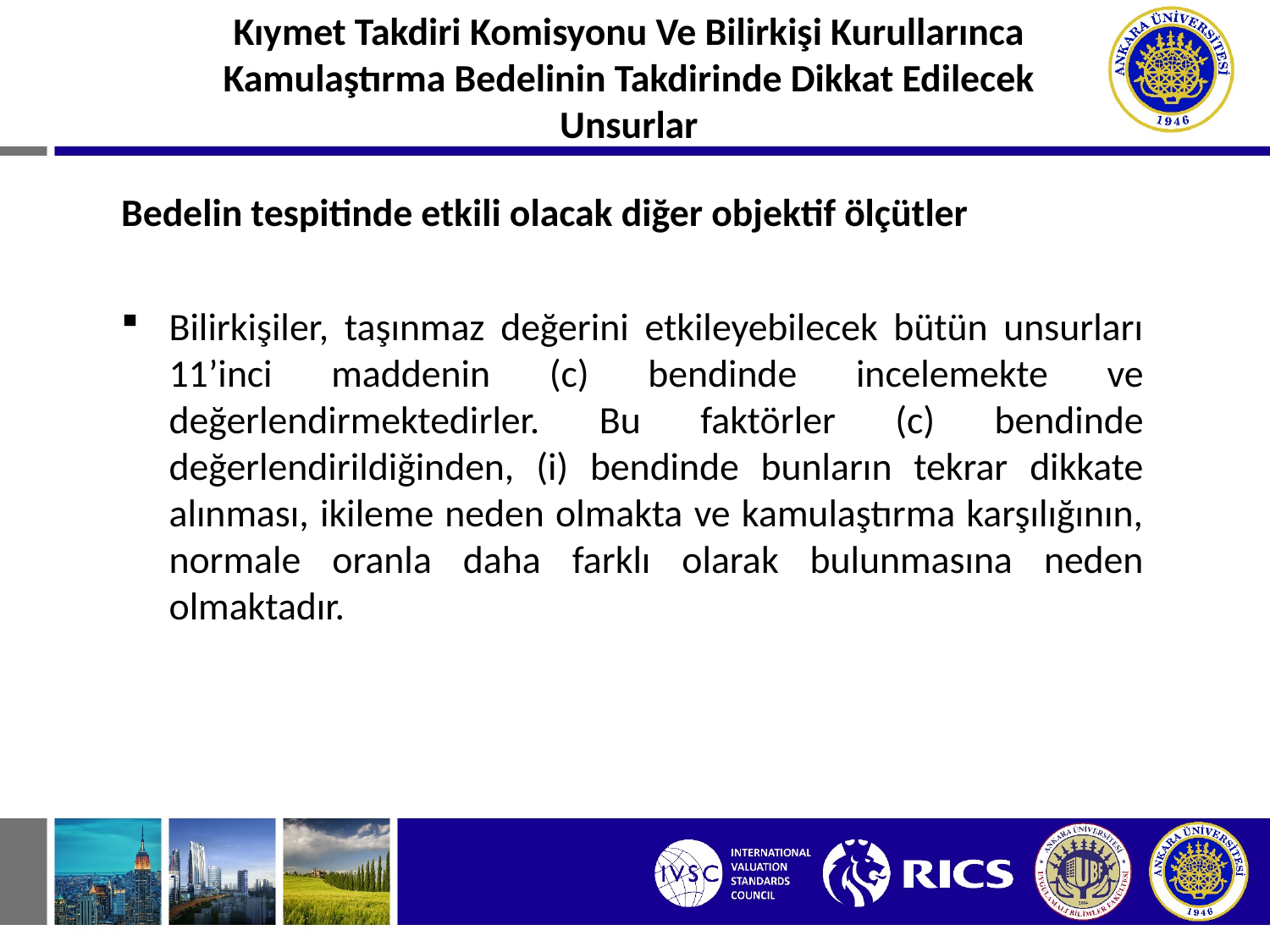

Kıymet Takdiri Komisyonu Ve Bilirkişi Kurullarınca Kamulaştırma Bedelinin Takdirinde Dikkat Edilecek Unsurlar
Bedelin tespitinde etkili olacak diğer objektif ölçütler

Bilirkişiler, taşınmaz değerini etkileyebilecek bütün unsurları 11’inci maddenin (c) bendinde incelemekte ve değerlendirmektedirler. Bu faktörler (c) bendinde değerlendirildiğinden, (i) bendinde bunların tekrar dikkate alınması, ikileme neden olmakta ve kamulaştırma karşılığının, normale oranla daha farklı olarak bulunmasına neden olmaktadır.